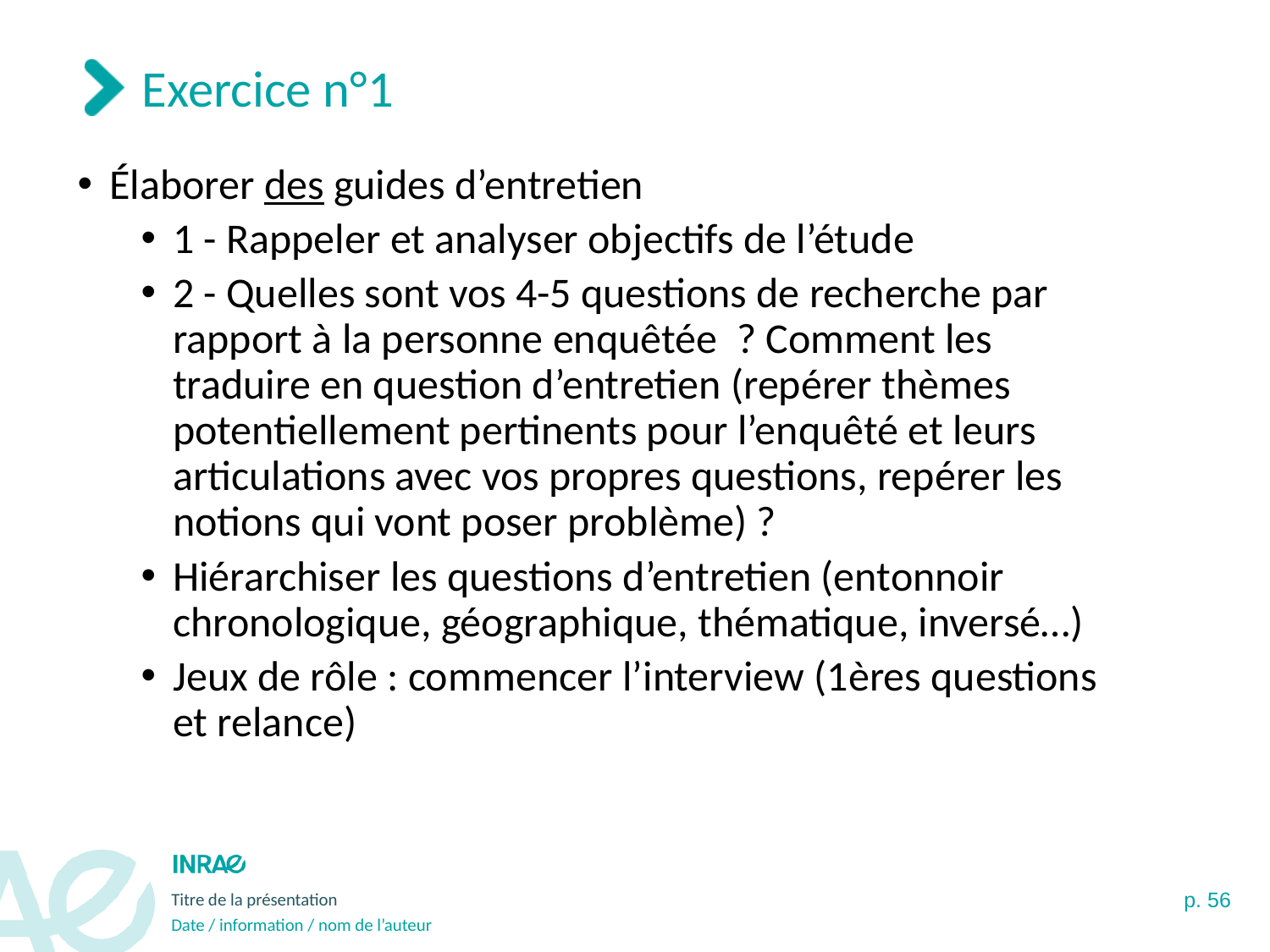

# Exercice n°1
Élaborer des guides d’entretien
1 - Rappeler et analyser objectifs de l’étude
2 - Quelles sont vos 4-5 questions de recherche par rapport à la personne enquêtée  ? Comment les traduire en question d’entretien (repérer thèmes potentiellement pertinents pour l’enquêté et leurs articulations avec vos propres questions, repérer les notions qui vont poser problème) ?
Hiérarchiser les questions d’entretien (entonnoir chronologique, géographique, thématique, inversé…)
Jeux de rôle : commencer l’interview (1ères questions et relance)